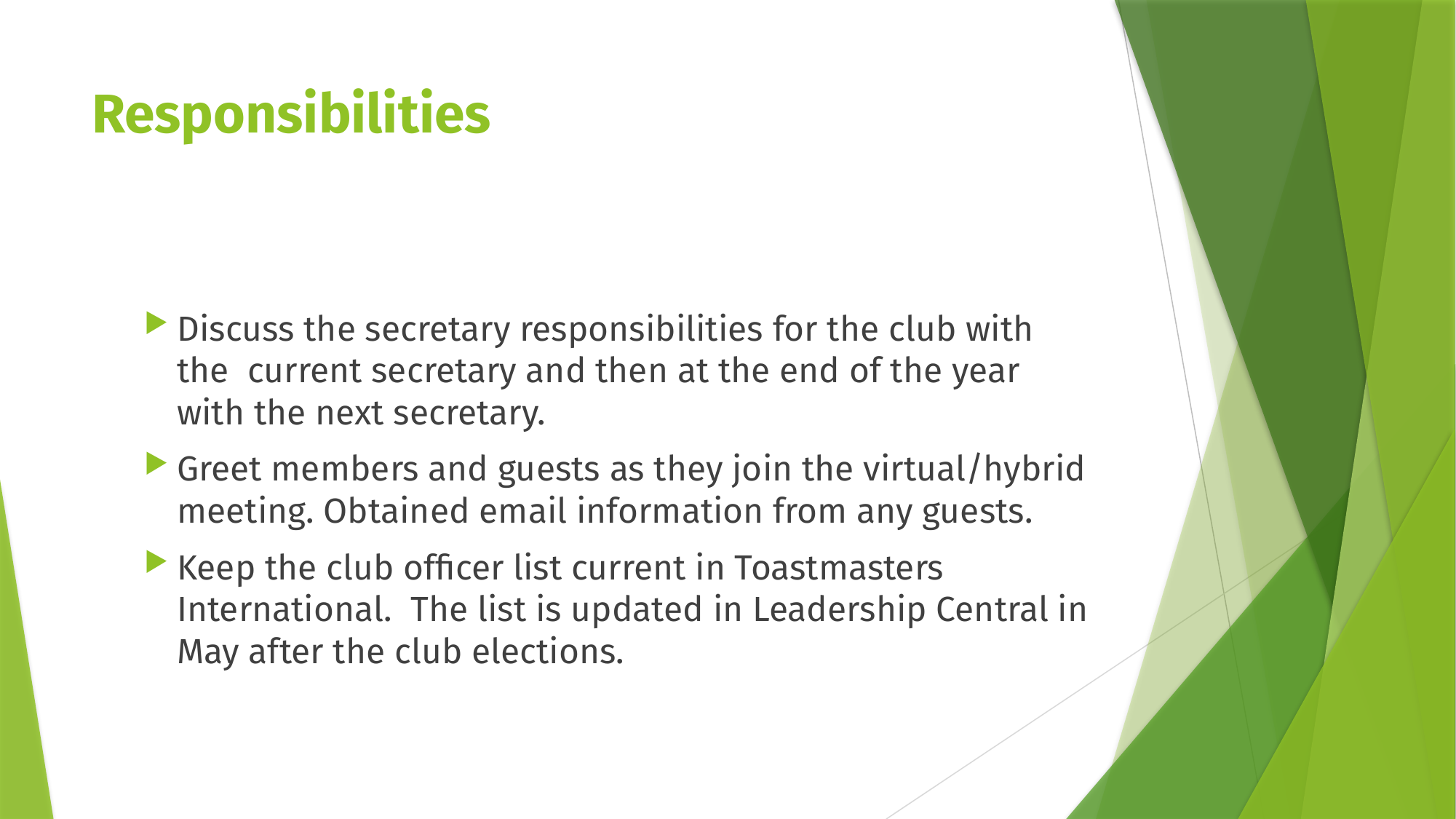

# Responsibilities

Discuss the secretary responsibilities for the club with the  current secretary and then at the end of the year with the next secretary.
Greet members and guests as they join the virtual/hybrid meeting. Obtained email information from any guests.
Keep the club officer list current in Toastmasters International.  The list is updated in Leadership Central in May after the club elections.